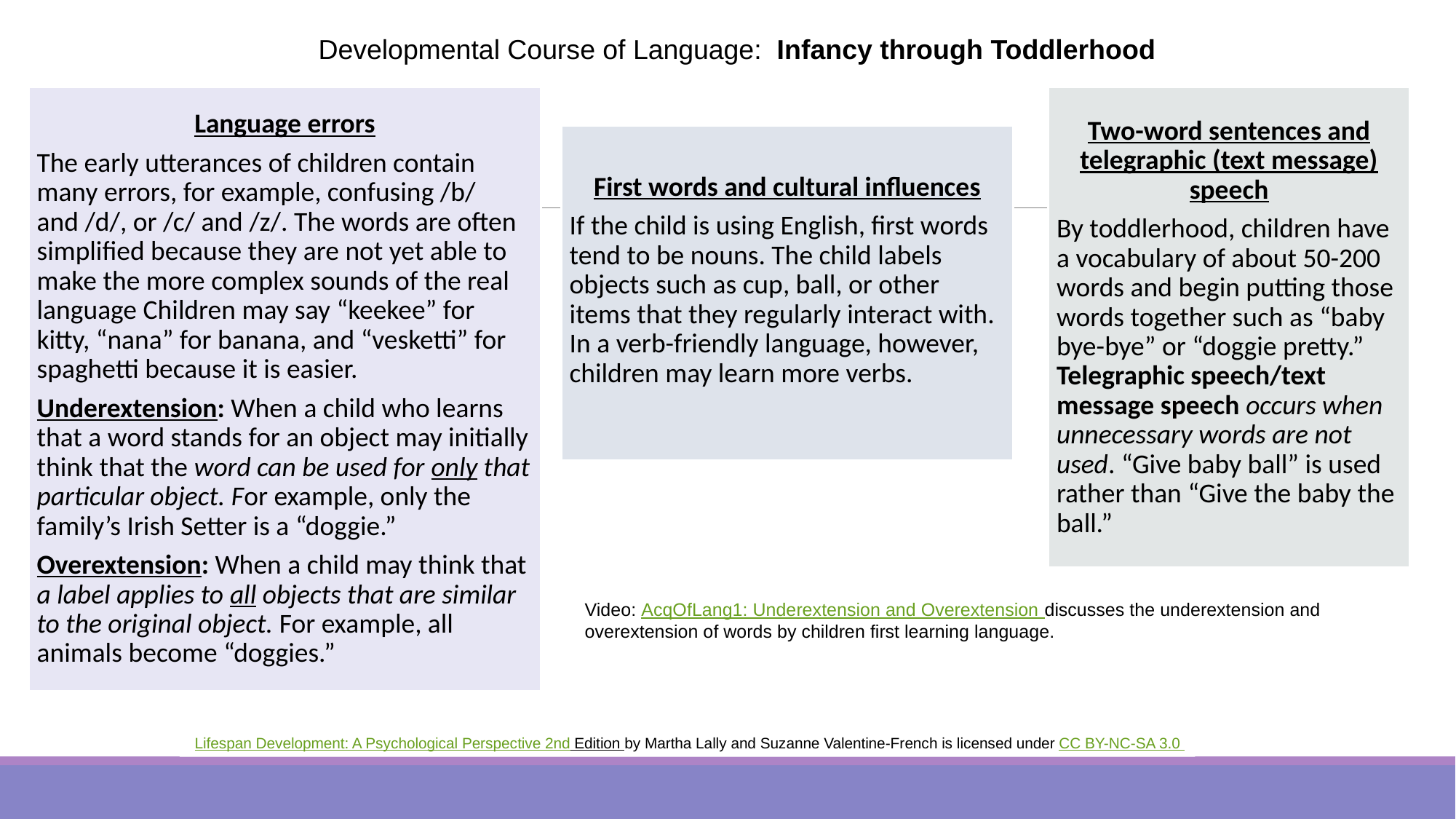

Developmental Course of Language:  Infancy through Toddlerhood
Language errors
The early utterances of children contain many errors, for example, confusing /b/ and /d/, or /c/ and /z/. The words are often simplified because they are not yet able to make the more complex sounds of the real language Children may say “keekee” for kitty, “nana” for banana, and “vesketti” for spaghetti because it is easier.
Underextension: When a child who learns that a word stands for an object may initially think that the word can be used for only that particular object. For example, only the family’s Irish Setter is a “doggie.”
Overextension: When a child may think that a label applies to all objects that are similar to the original object. For example, all animals become “doggies.”
First words and cultural influences
If the child is using English, first words tend to be nouns. The child labels objects such as cup, ball, or other items that they regularly interact with. In a verb-friendly language, however, children may learn more verbs.

Two-word sentences and telegraphic (text message) speech
By toddlerhood, children have a vocabulary of about 50-200 words and begin putting those words together such as “baby bye-bye” or “doggie pretty.” Telegraphic speech/text message speech occurs when unnecessary words are not used. “Give baby ball” is used rather than “Give the baby the ball.”
Video: AcqOfLang1: Underextension and Overextension discusses the underextension and overextension of words by children first learning language.
 Lifespan Development: A Psychological Perspective 2nd Edition by Martha Lally and Suzanne Valentine-French is licensed under CC BY-NC-SA 3.0